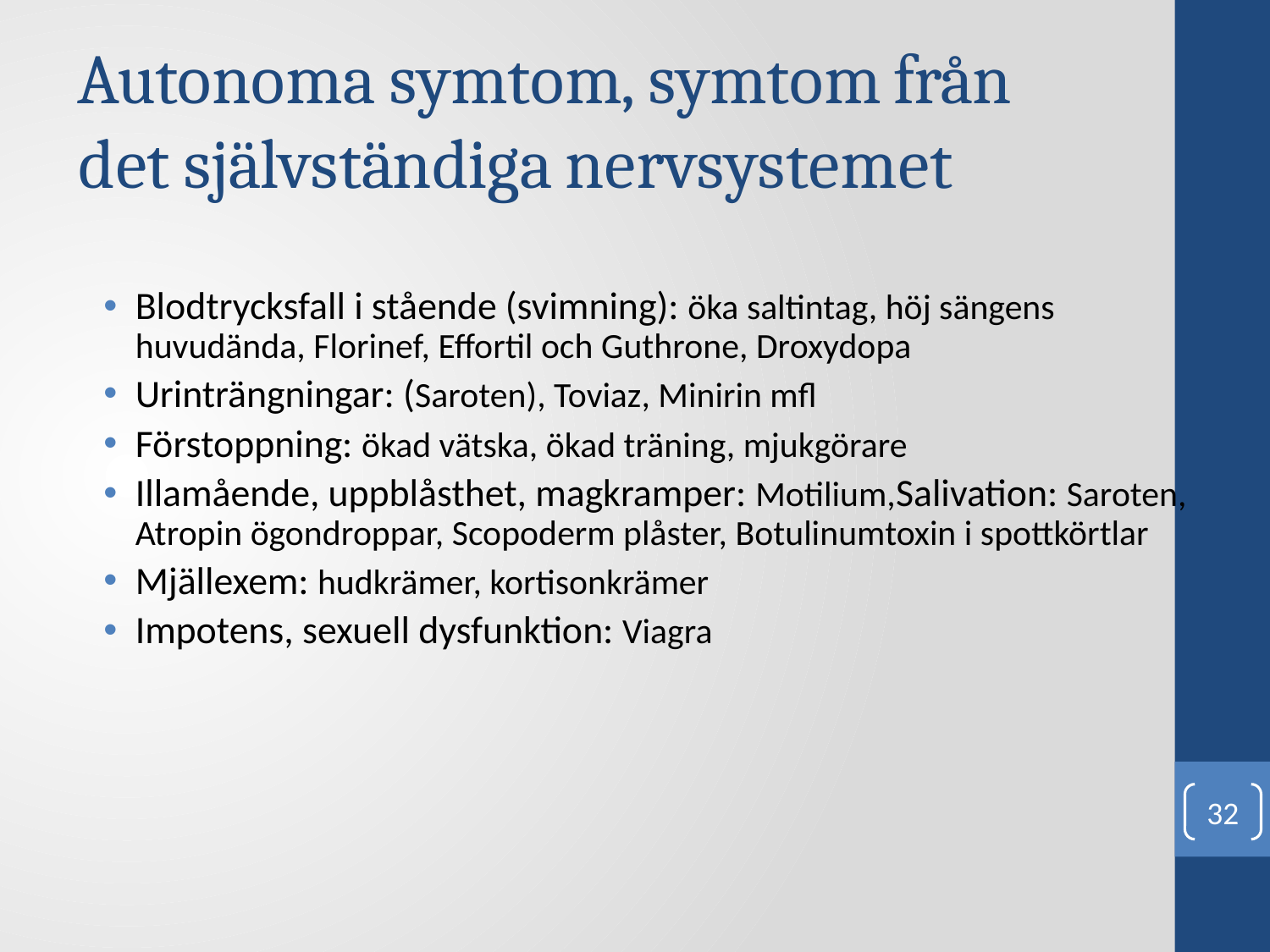

# Autonoma symtom, symtom från det självständiga nervsystemet
Blodtrycksfall i stående (svimning): öka saltintag, höj sängens huvudända, Florinef, Effortil och Guthrone, Droxydopa
Urinträngningar: (Saroten), Toviaz, Minirin mfl
Förstoppning: ökad vätska, ökad träning, mjukgörare
Illamående, uppblåsthet, magkramper: Motilium,Salivation: Saroten, Atropin ögondroppar, Scopoderm plåster, Botulinumtoxin i spottkörtlar
Mjällexem: hudkrämer, kortisonkrämer
Impotens, sexuell dysfunktion: Viagra
32